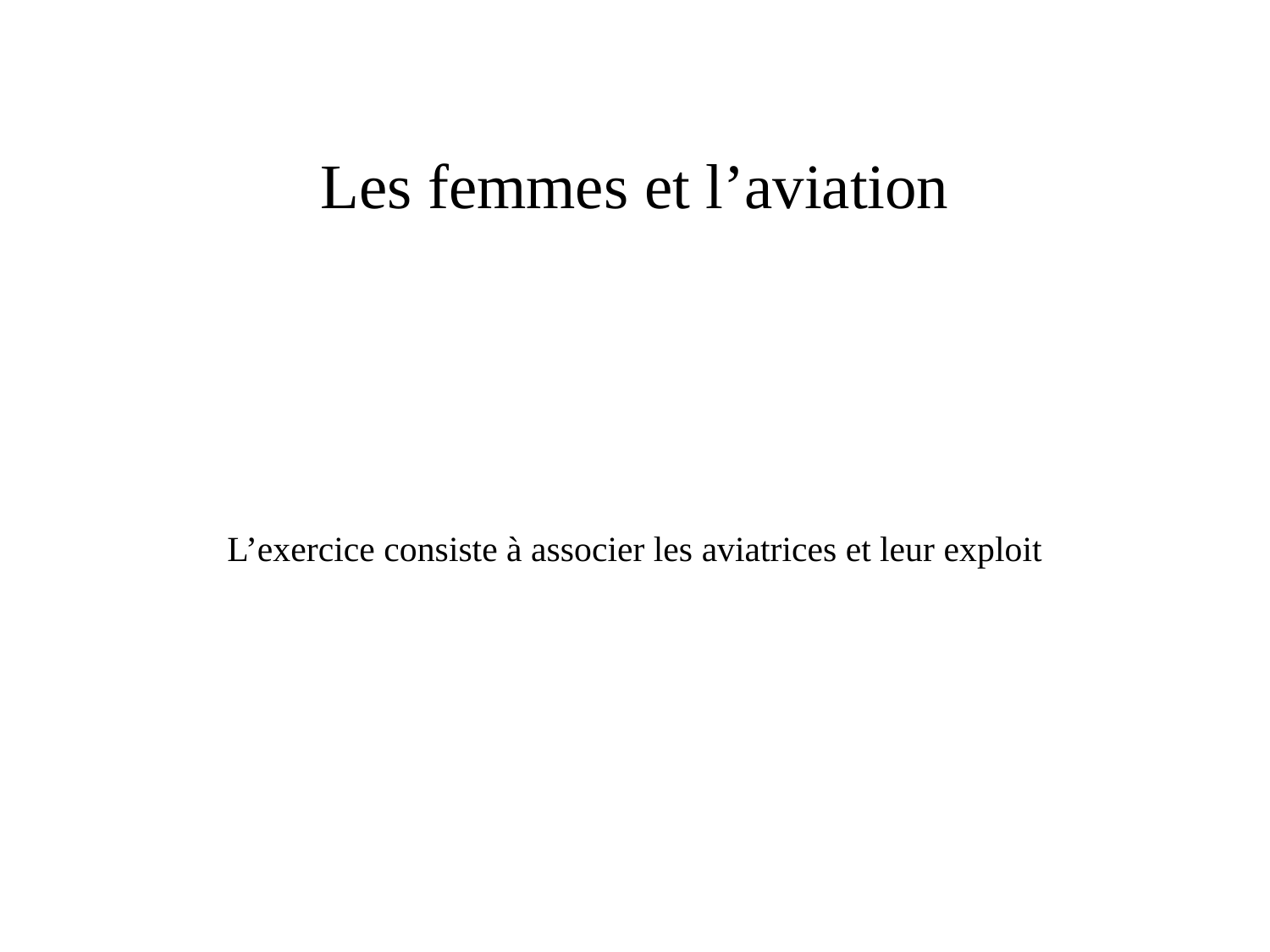

Les femmes et l’aviation

L’exercice consiste à associer les aviatrices et leur exploit